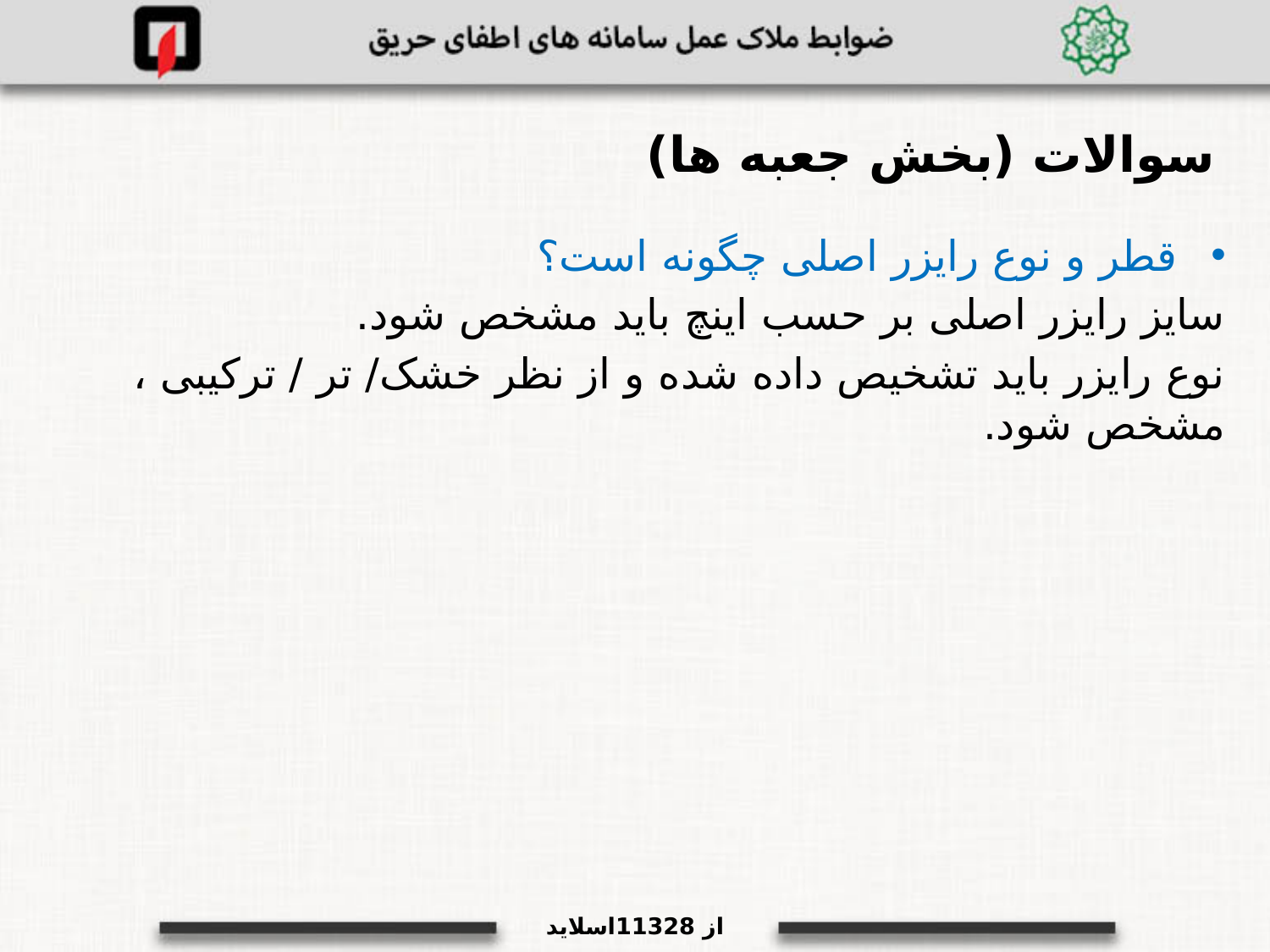

سوالات (بخش جعبه ها)

قطر و نوع رایزر اصلی چگونه است؟
سایز رایزر اصلی بر حسب اینچ باید مشخص شود.
نوع رایزر باید تشخیص داده شده و از نظر خشک/ تر / ترکیبی ، مشخص شود.